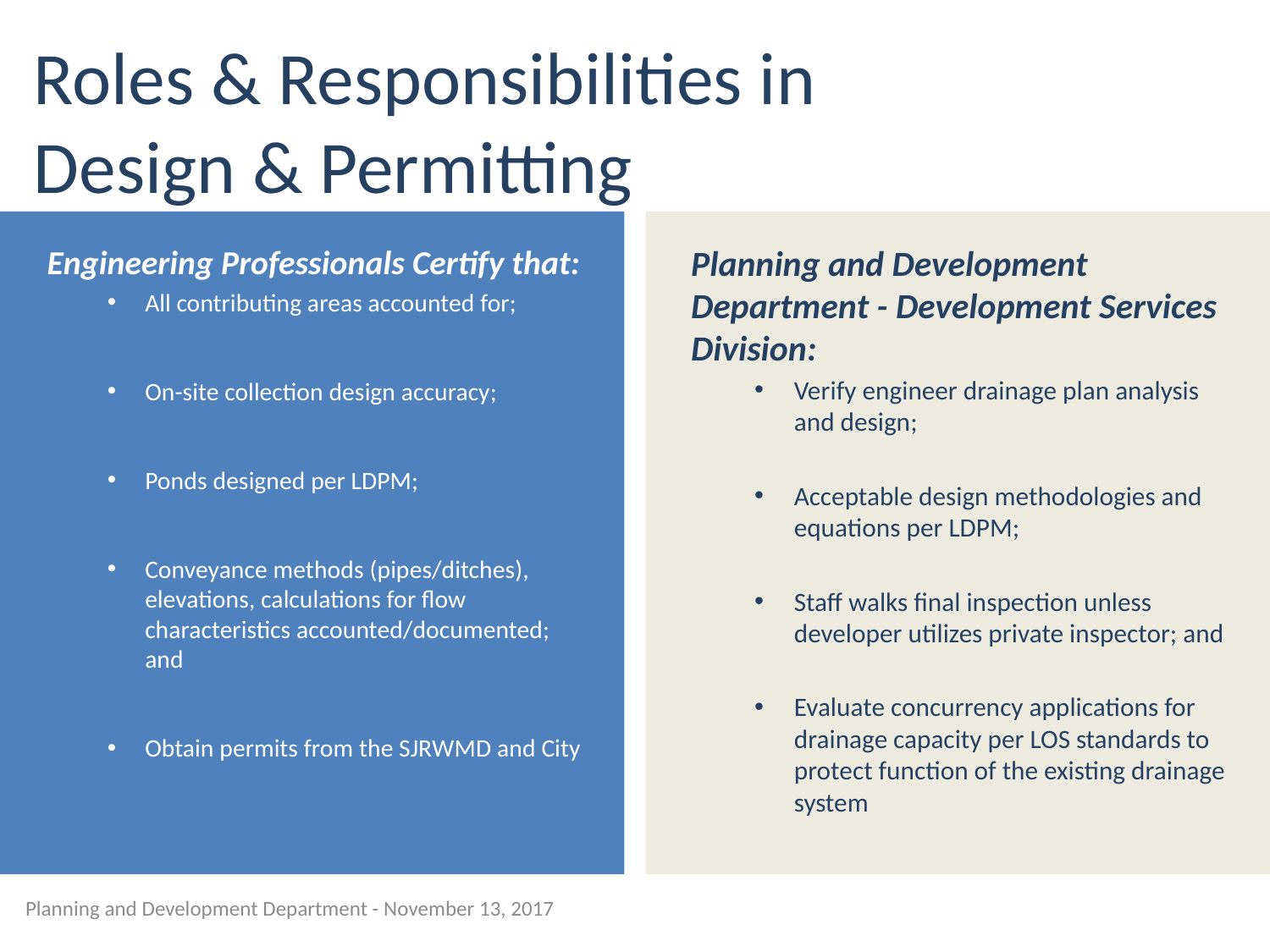

Roles & Responsibilities in
Design & Permitting

Engineering Professionals Certify that:
All contributing areas accounted for;

On-site collection design accuracy;

Ponds designed per LDPM;

Conveyance methods (pipes/ditches), elevations, calculations for flow characteristics accounted/documented; and

Obtain permits from the SJRWMD and City

Planning and Development Department - Development Services Division:
Verify engineer drainage plan analysis and design;

Acceptable design methodologies and equations per LDPM;

Staff walks final inspection unless developer utilizes private inspector; and

Evaluate concurrency applications for drainage capacity per LOS standards to protect function of the existing drainage system
Planning and Development Department - November 13, 2017